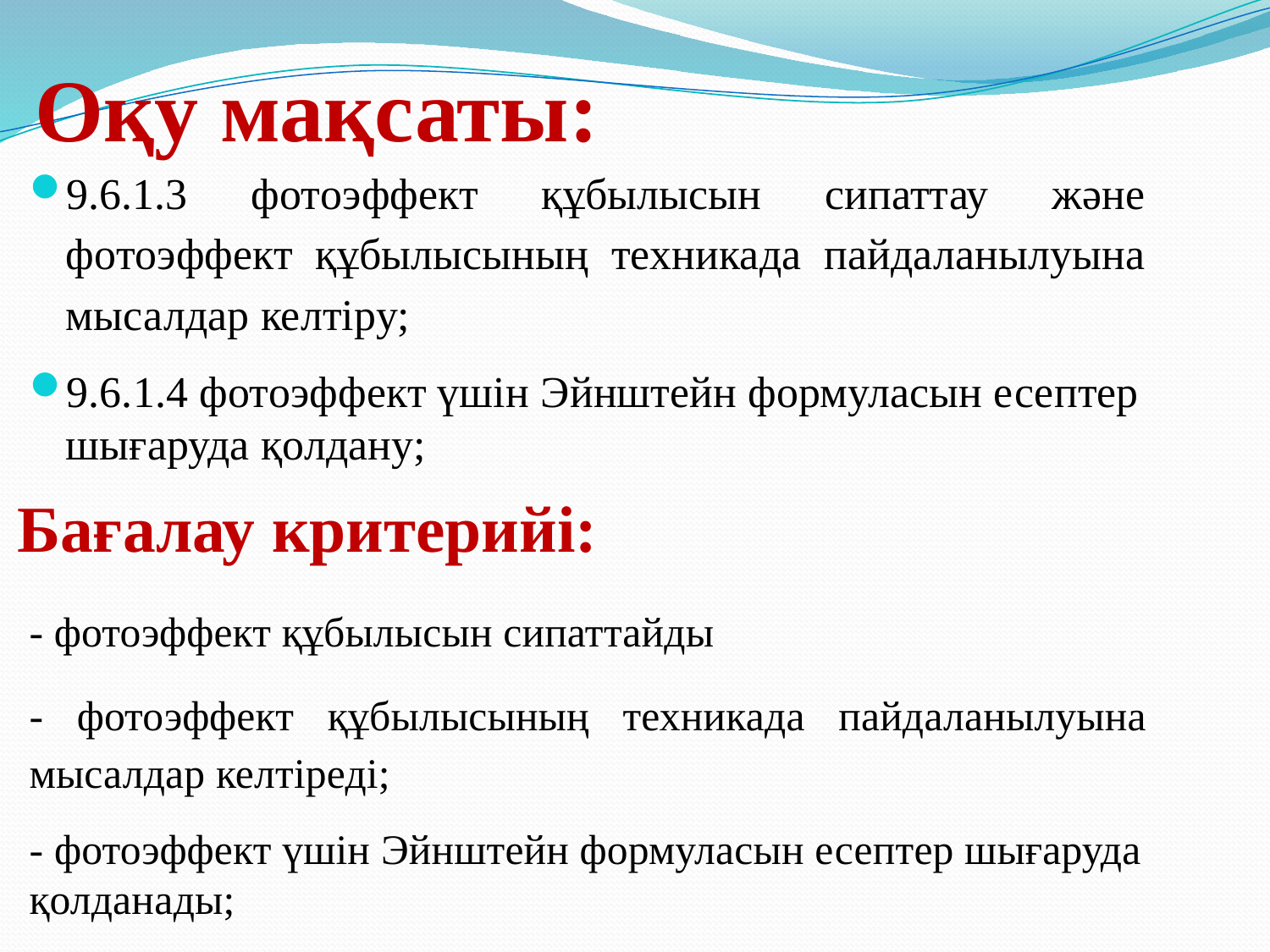

# Оқу мақсаты:
9.6.1.3 фотоэффект құбылысын сипаттау және фотоэффект құбылысының техникада пайдаланылуына мысалдар келтіру;
9.6.1.4 фотоэффект үшін Эйнштейн формуласын есептер шығаруда қолдану;
Бағалау критерийі:
- фотоэффект құбылысын сипаттайды
- фотоэффект құбылысының техникада пайдаланылуына мысалдар келтіреді;
- фотоэффект үшін Эйнштейн формуласын есептер шығаруда қолданады;